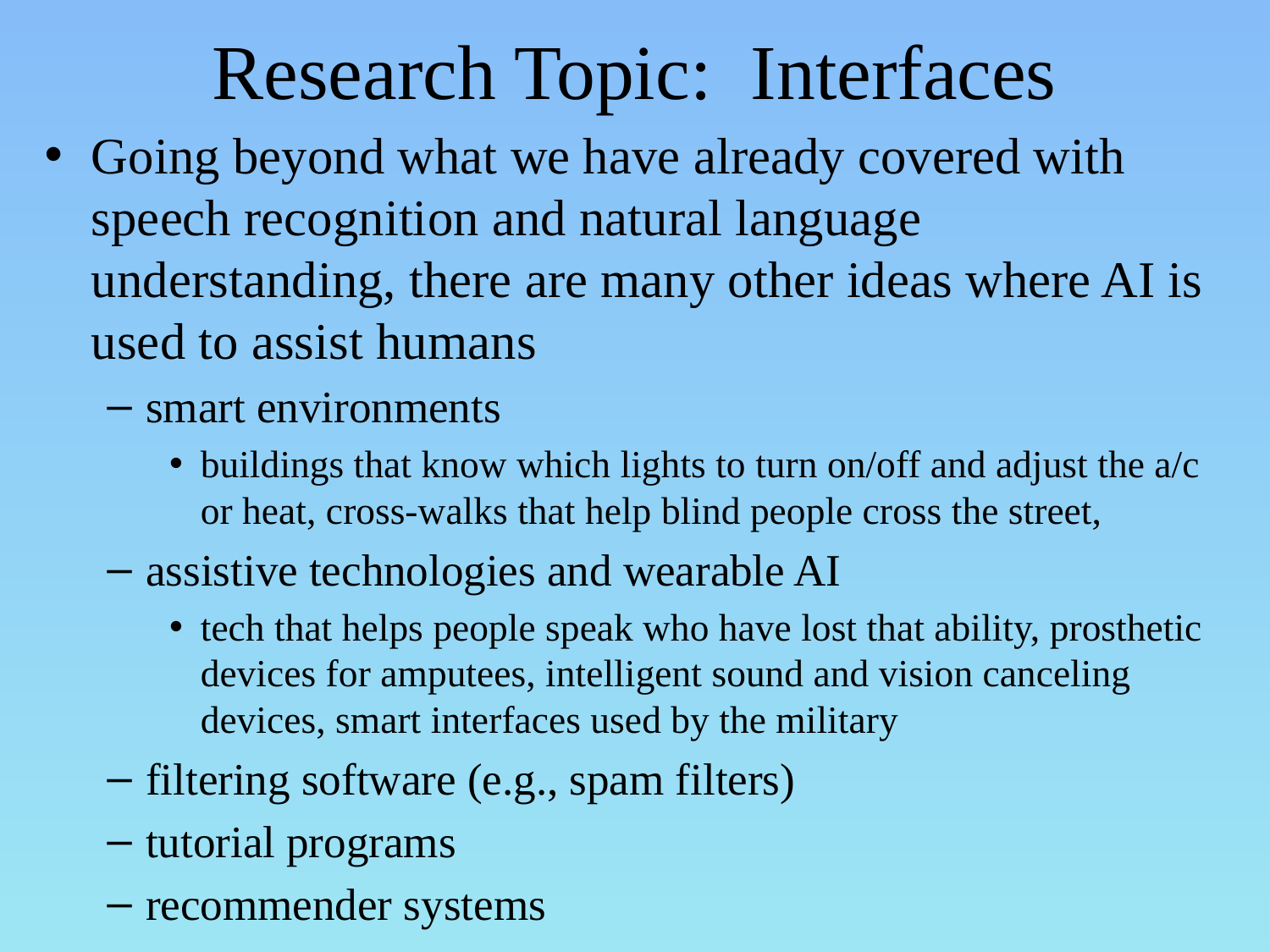

# Research Topic:  Interfaces
Going beyond what we have already covered with speech recognition and natural language understanding, there are many other ideas where AI is used to assist humans
smart environments
buildings that know which lights to turn on/off and adjust the a/c or heat, cross-walks that help blind people cross the street,
assistive technologies and wearable AI
tech that helps people speak who have lost that ability, prosthetic devices for amputees, intelligent sound and vision canceling devices, smart interfaces used by the military
filtering software (e.g., spam filters)
tutorial programs
recommender systems